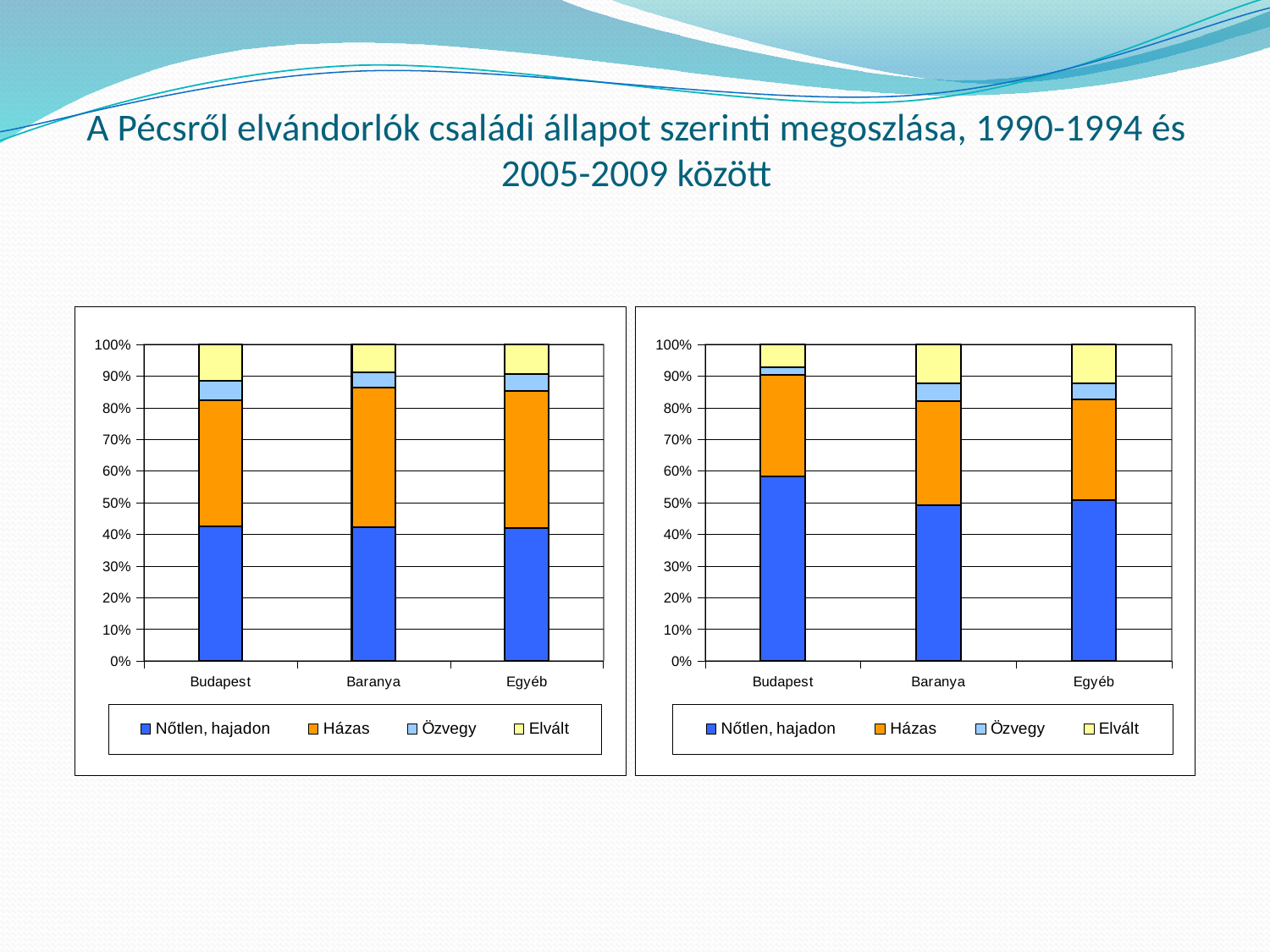

# A Pécsről elvándorlók családi állapot szerinti megoszlása, 1990-1994 és 2005-2009 között

### Chart

| Category | Nőtlen, hajadon | Házas | Özvegy | Elvált |
|---|---|---|---|---|
| Budapest | 505.0 | 475.0 | 73.0 | 137.0 |
| Baranya | 4542.0 | 4723.0 | 509.0 | 951.0 |
| Egyéb | 8311.0 | 8588.0 | 1070.0 | 1840.0 |

### Chart

| Category | Nőtlen, hajadon | Házas | Özvegy | Elvált |
|---|---|---|---|---|
| Budapest | 1106.0 | 607.0 | 47.0 | 137.0 |
| Baranya | 4958.0 | 3295.0 | 567.0 | 1243.0 |
| Egyéb | 2008.0 | 1255.0 | 205.0 | 483.0 |